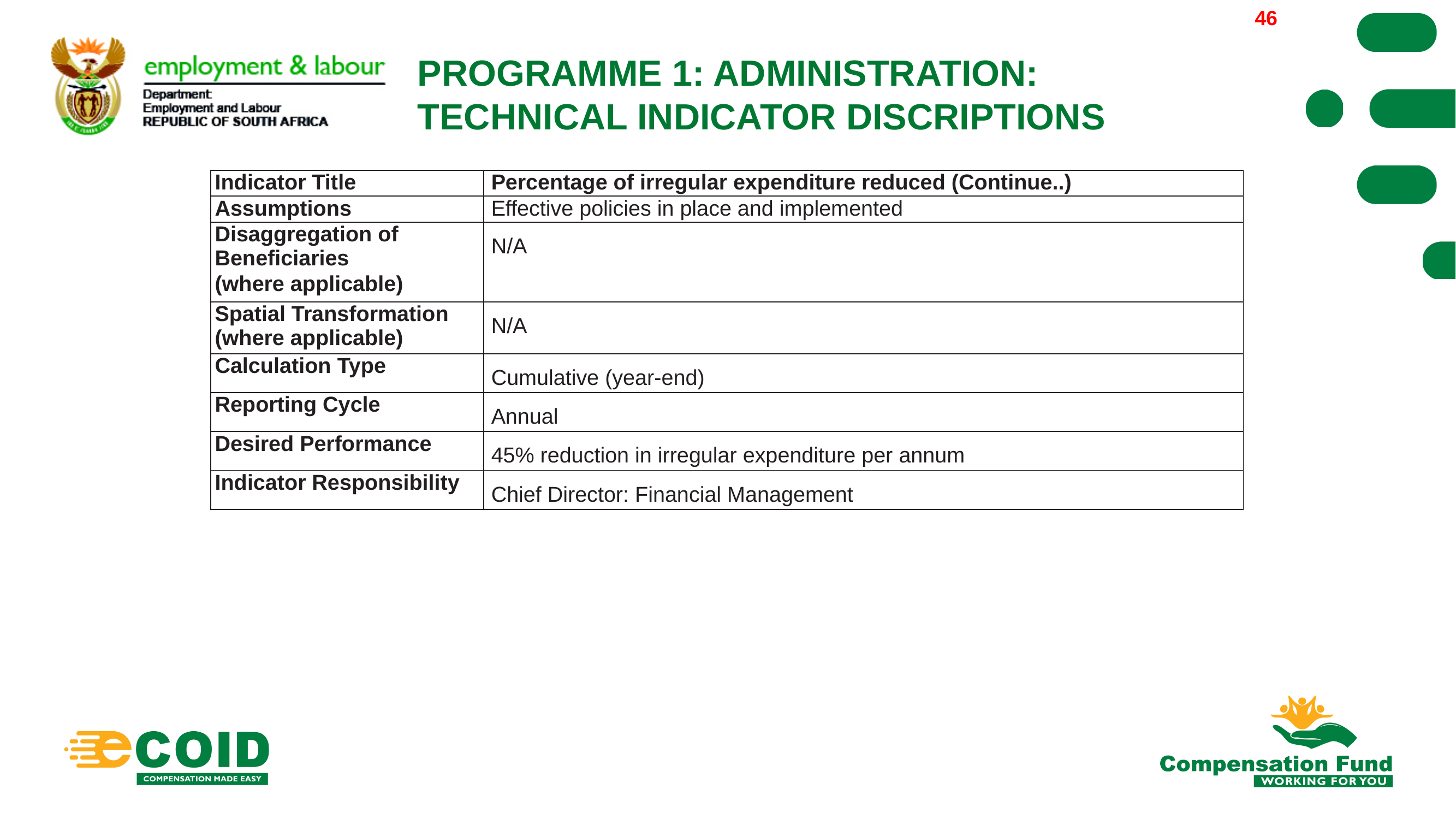

2022/03/30
46
PROGRAMME 1: ADMINISTRATION:
TECHNICAL INDICATOR DISCRIPTIONS
| Indicator Title | Percentage of irregular expenditure reduced (Continue..) |
| --- | --- |
| Assumptions | Effective policies in place and implemented |
| Disaggregation of Beneficiaries (where applicable) | N/A |
| Spatial Transformation (where applicable) | N/A |
| Calculation Type | Cumulative (year-end) |
| Reporting Cycle | Annual |
| Desired Performance | 45% reduction in irregular expenditure per annum |
| Indicator Responsibility | Chief Director: Financial Management |
46